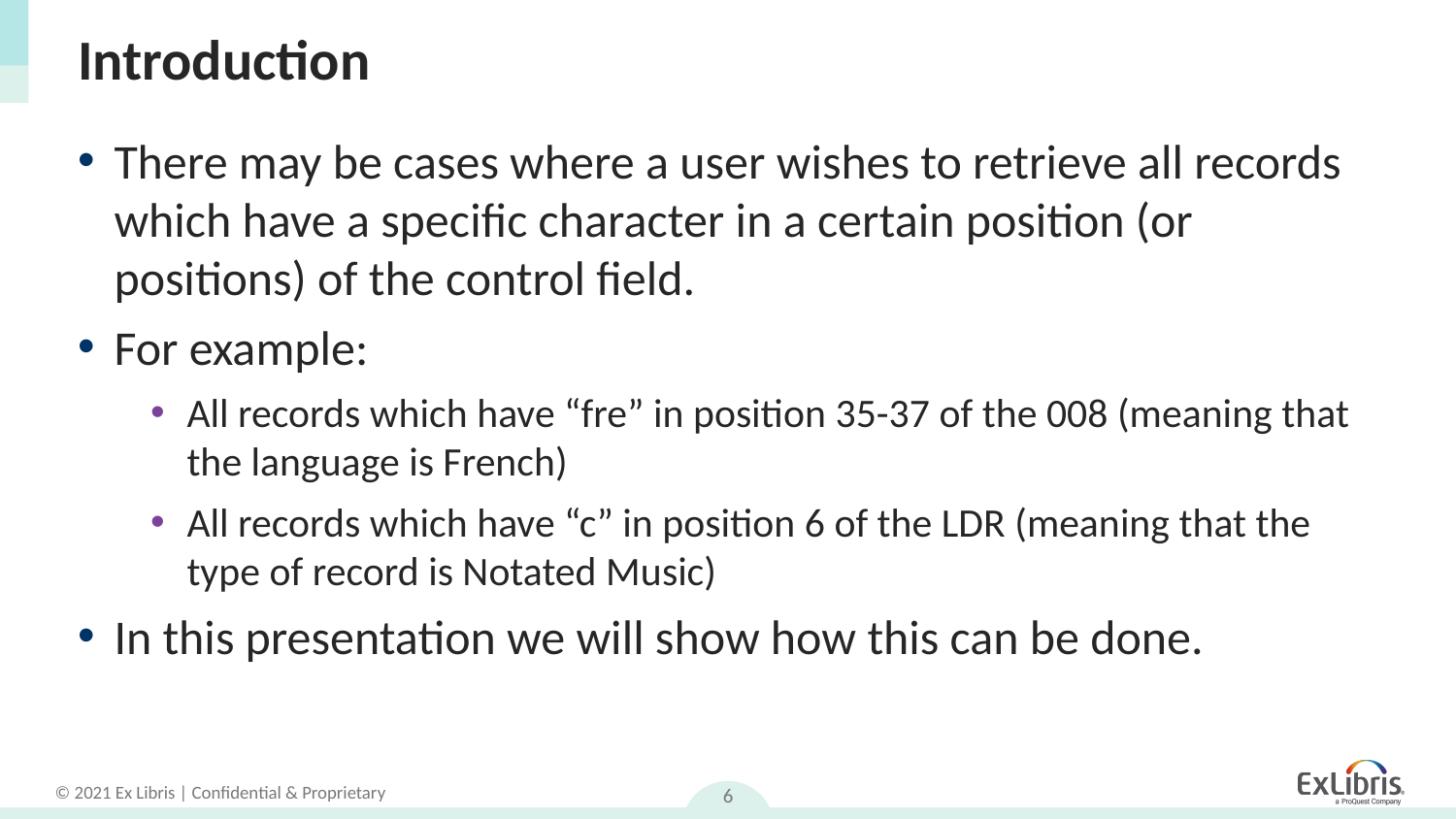

# Introduction
There may be cases where a user wishes to retrieve all records which have a specific character in a certain position (or positions) of the control field.
For example:
All records which have “fre” in position 35-37 of the 008 (meaning that the language is French)
All records which have “c” in position 6 of the LDR (meaning that the type of record is Notated Music)
In this presentation we will show how this can be done.

6